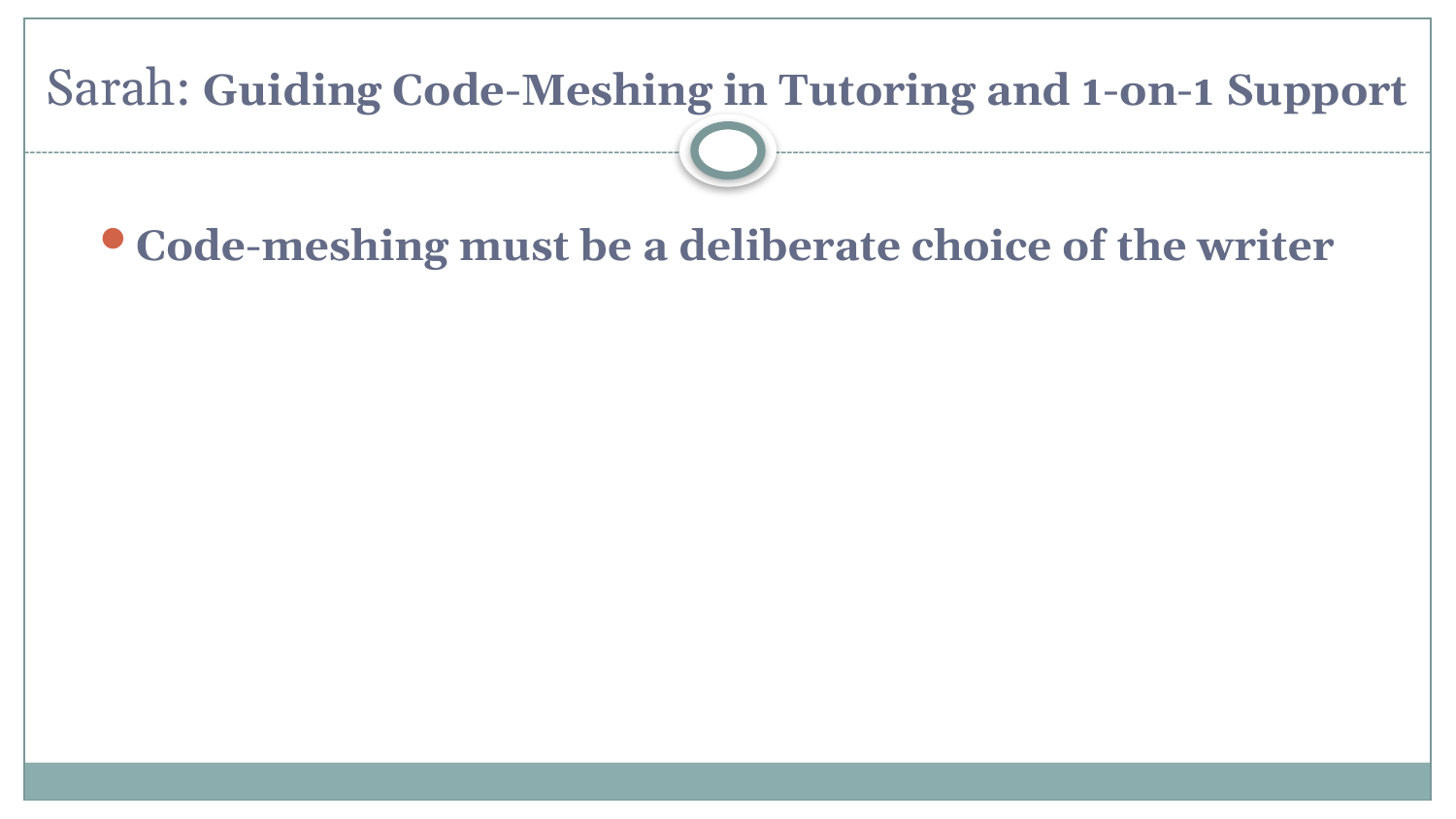

# Sarah: Guiding Code-Meshing in Tutoring and 1-on-1 Support
Code-meshing must be a deliberate choice of the writer